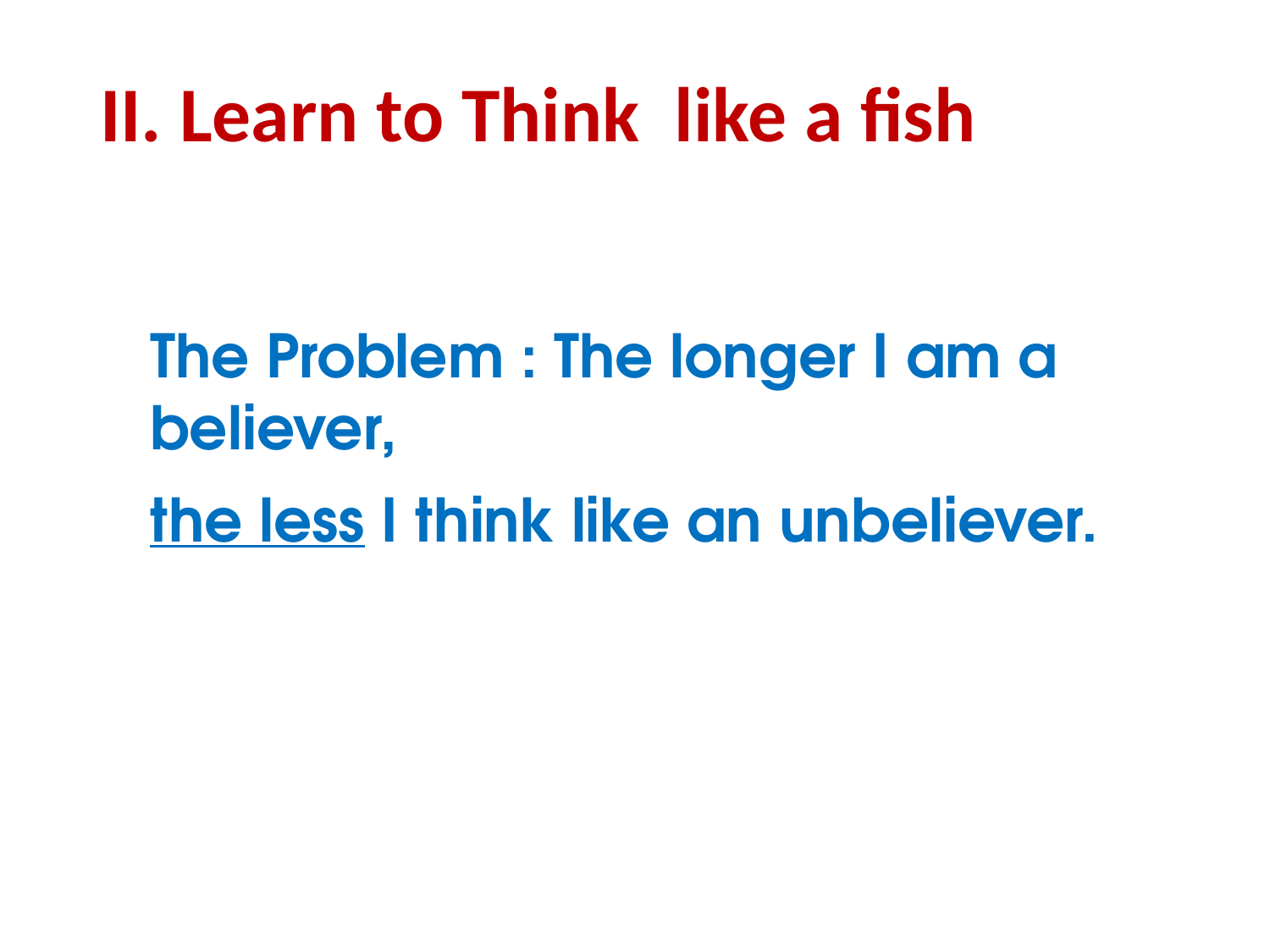

II. Learn to Think  like a fish
The Problem : The longer I am a believer,
the less I think like an unbeliever.